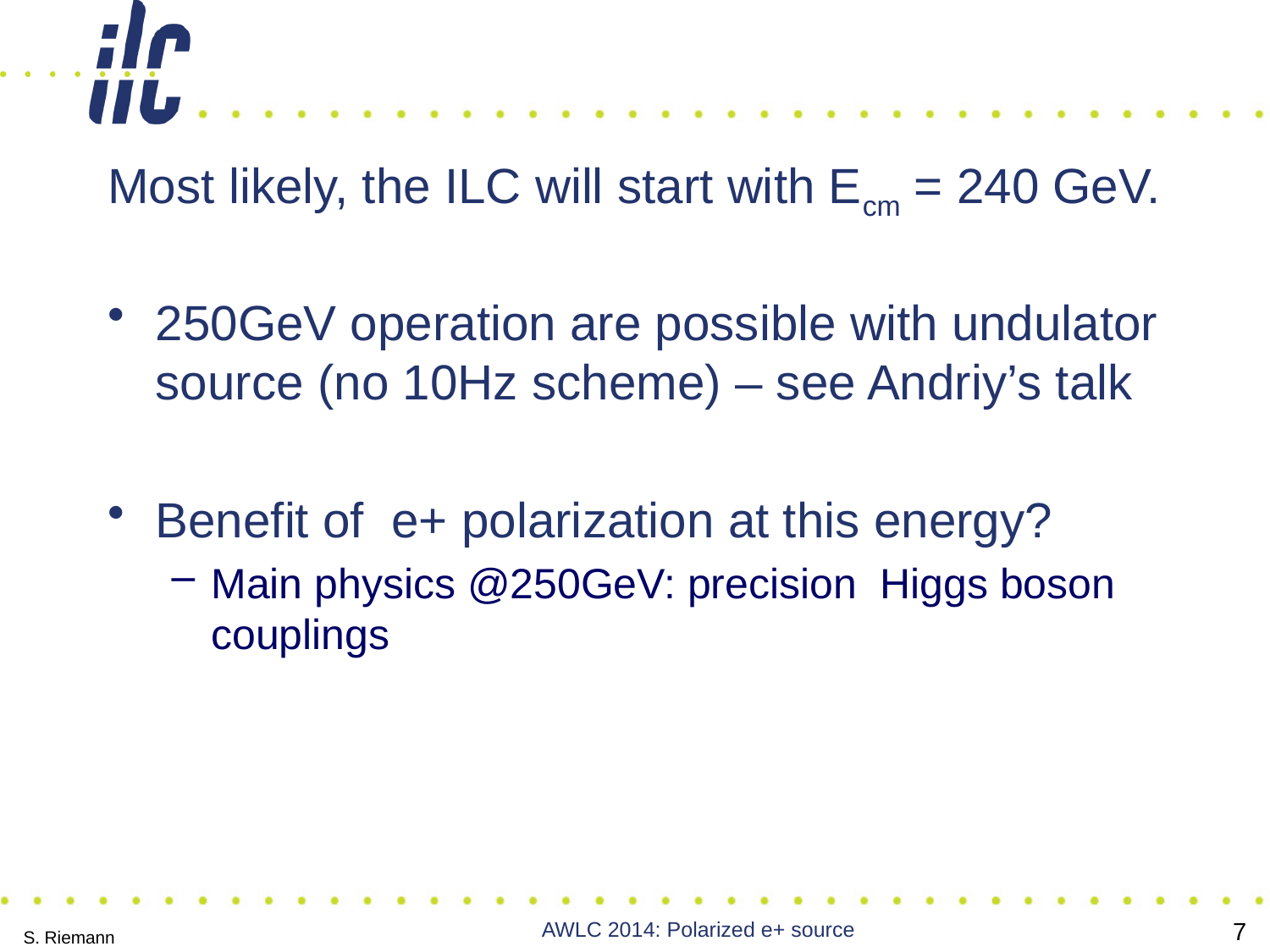

#
Most likely, the ILC will start with Ecm = 240 GeV.
250GeV operation are possible with undulator source (no 10Hz scheme) – see Andriy’s talk

Benefit of  e+ polarization at this energy?
Main physics @250GeV: precision  Higgs boson couplings
AWLC 2014: Polarized e+ source
7
S. Riemann